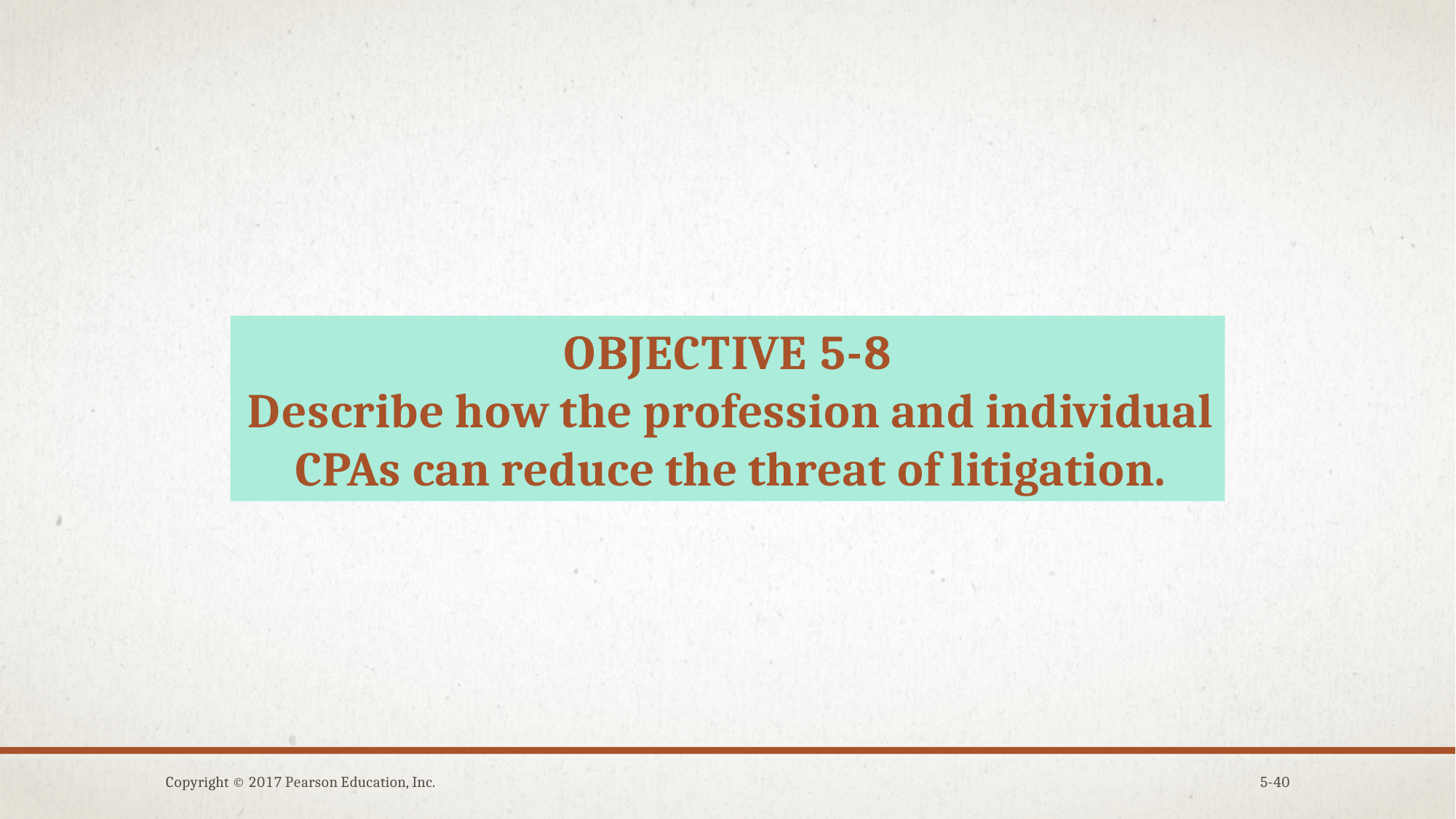

OBJECTIVE 5-8
Describe how the profession and individual CPAs can reduce the threat of litigation.
Copyright © 2017 Pearson Education, Inc.
5-40